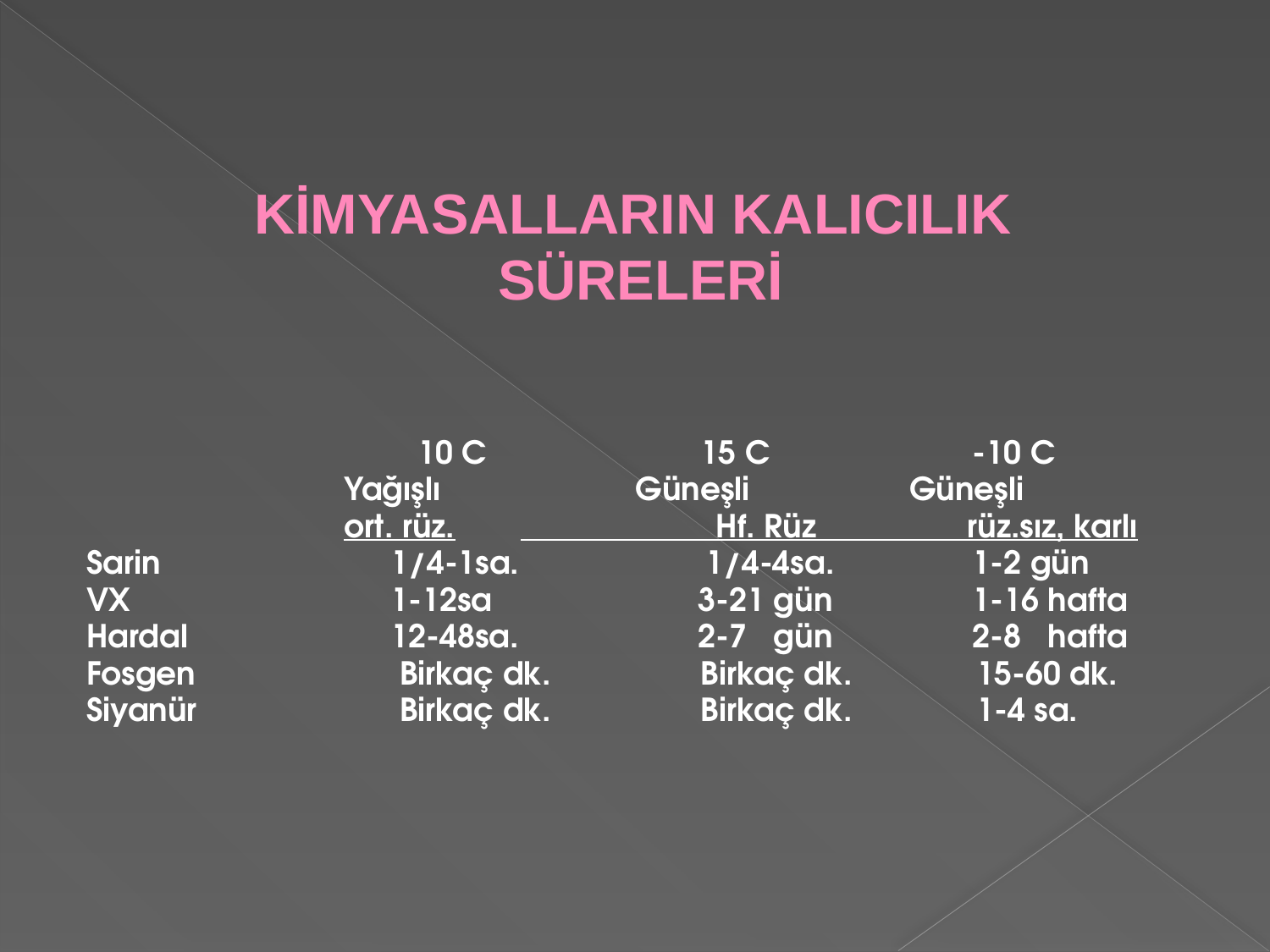

KİMYASALLARIN KALICILIK
SÜRELERİ

		                 10 C		      15 C		        -10 C
	                       Yağışlı                      Güneşli                  Güneşli
	                       ort. rüz.	                      Hf. Rüz                 rüz.sız, karlı
Sarin	              1/4-1sa.                     1/4-4sa.	        1-2 gün
VX		              1-12sa	                    3-21 gün	        1-16 hafta
Hardal	              12-48sa.	                    2-7   gün	        2-8   hafta
Fosgen	               Birkaç dk.	      Birkaç dk.              15-60 dk.
Siyanür	               Birkaç dk.	      Birkaç dk.              1-4 sa.